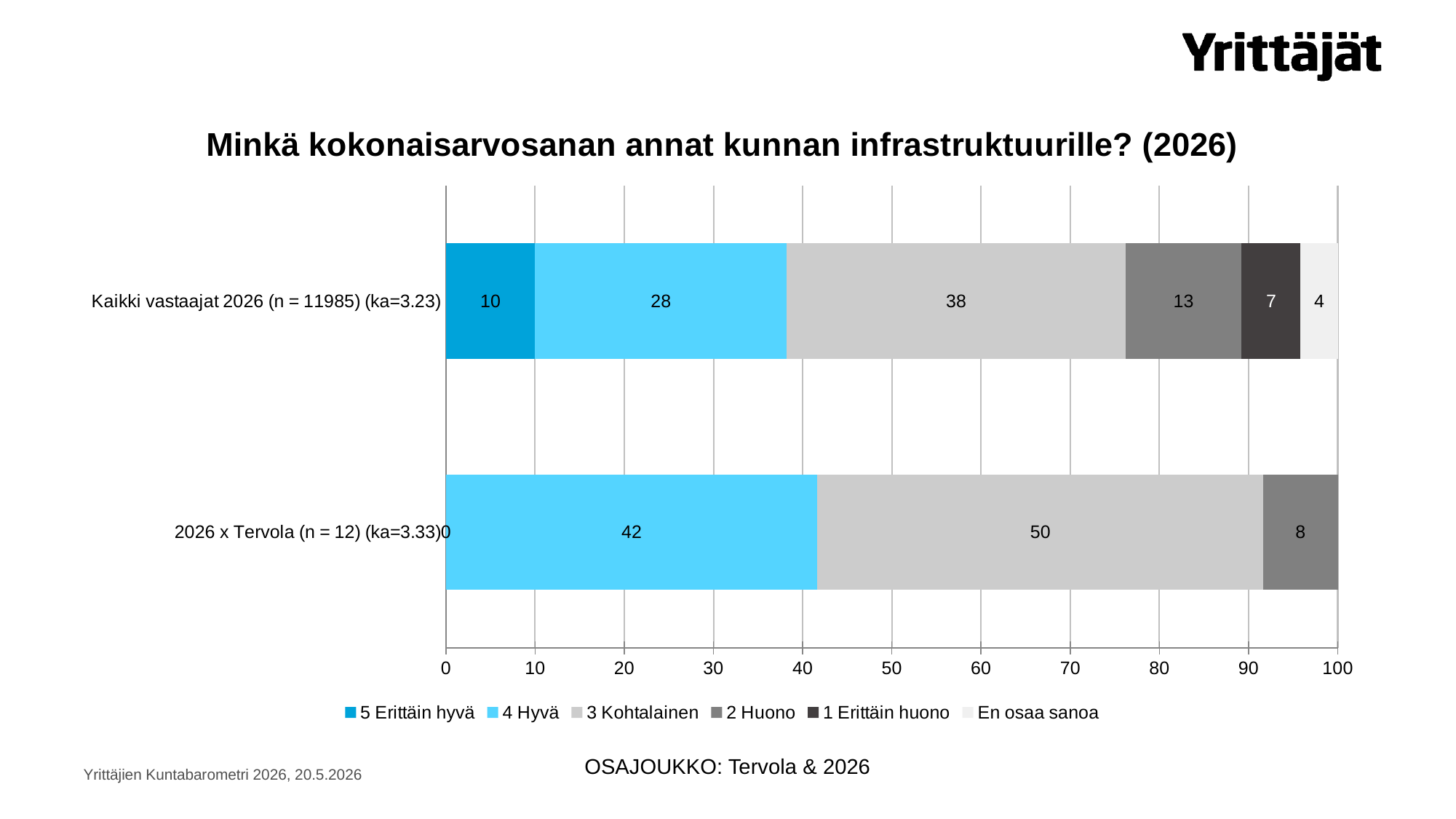

### Chart: Minkä kokonaisarvosanan annat kunnan infrastruktuurille? (2026)

| Category | 5 Erittäin hyvä | 4 Hyvä | 3 Kohtalainen | 2 Huono | 1 Erittäin huono | En osaa sanoa |
|---|---|---|---|---|---|---|
| 2026 x Tervola (n = 12) (ka=3.33) | 0.0 | 41.6666666666667 | 50.0 | 8.33333333333333 | 0.0 | 0.0 |
| Kaikki vastaajat 2026 (n = 11985) (ka=3.23) | 10.0041718815186 | 28.2269503546099 | 37.9974968710889 | 12.991239048811 | 6.61660408844389 | 4.16353775552774 |
OSAJOUKKO: Tervola & 2026
Yrittäjien Kuntabarometri 2026, 20.5.2026